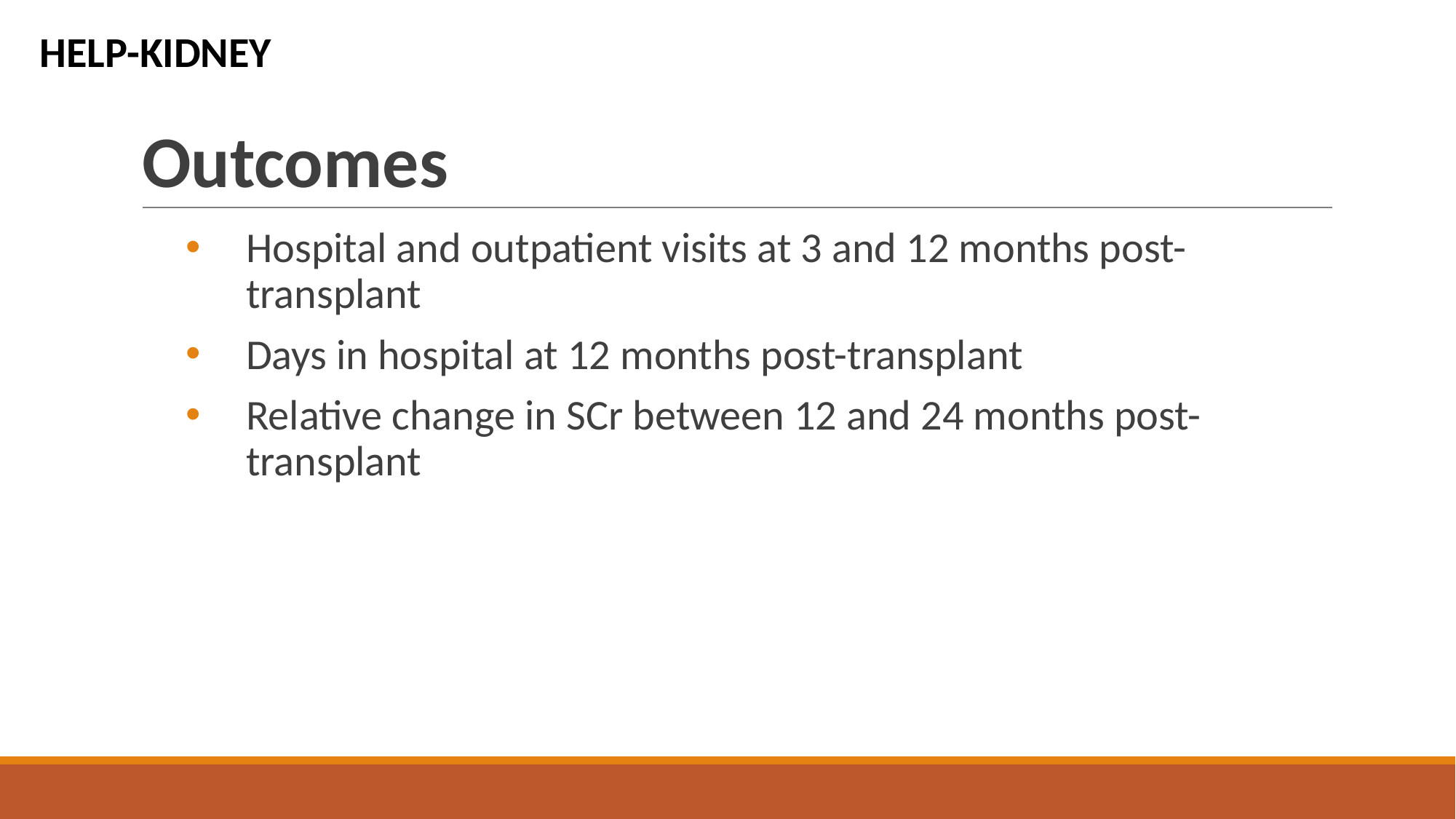

HELP-KIDNEY
# Outcomes
Hospital and outpatient visits at 3 and 12 months post-transplant
Days in hospital at 12 months post-transplant
Relative change in SCr between 12 and 24 months post-transplant